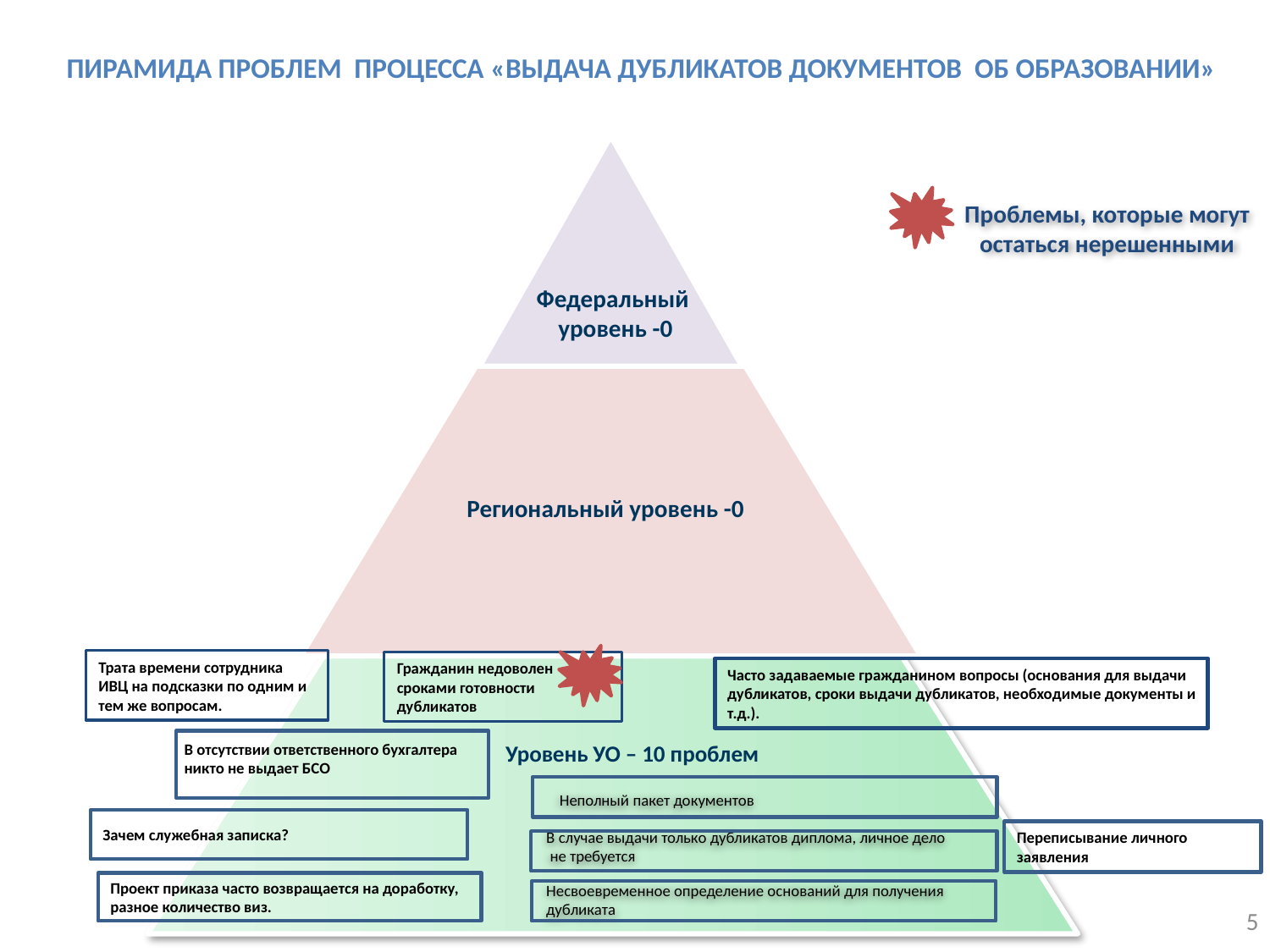

ПИРАМИДА ПРОБЛЕМ  ПРОЦЕССА «ВЫДАЧА ДУБЛИКАТОВ ДОКУМЕНТОВ  ОБ ОБРАЗОВАНИИ»

Проблемы, которые могут остаться нерешенными

Федеральный
 уровень -0

Региональный уровень -0

Трата времени сотрудника ИВЦ на подсказки по одним и тем же вопросам.
Гражданин недоволен сроками готовности дубликатов

Часто задаваемые гражданином вопросы (основания для выдачи дубликатов, сроки выдачи дубликатов, необходимые документы и т.д.).

Уровень УО – 10 проблем
В отсутствии ответственного бухгалтера
никто не выдает БСО

Неполный пакет документов
Зачем служебная записка?
В случае выдачи только дубликатов диплома, личное дело
 не требуется
Переписывание личного заявления

Несвоевременное определение оснований для получения
дубликата
Проект приказа часто возвращается на доработку, разное количество виз.

5